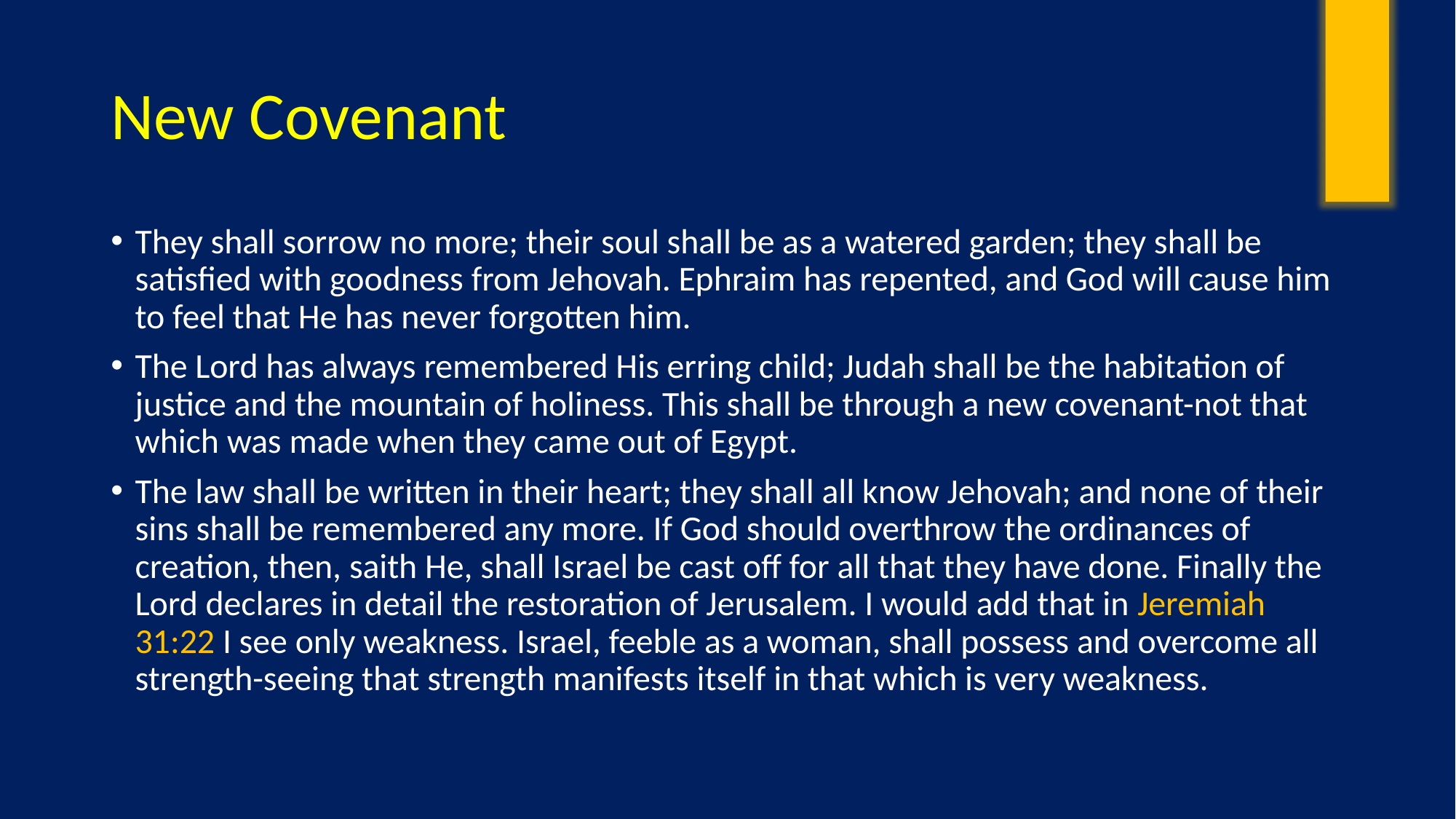

# New Covenant
They shall sorrow no more; their soul shall be as a watered garden; they shall be satisfied with goodness from Jehovah. Ephraim has repented, and God will cause him to feel that He has never forgotten him.
The Lord has always remembered His erring child; Judah shall be the habitation of justice and the mountain of holiness. This shall be through a new covenant-not that which was made when they came out of Egypt.
The law shall be written in their heart; they shall all know Jehovah; and none of their sins shall be remembered any more. If God should overthrow the ordinances of creation, then, saith He, shall Israel be cast off for all that they have done. Finally the Lord declares in detail the restoration of Jerusalem. I would add that in Jeremiah 31:22 I see only weakness. Israel, feeble as a woman, shall possess and overcome all strength-seeing that strength manifests itself in that which is very weakness.